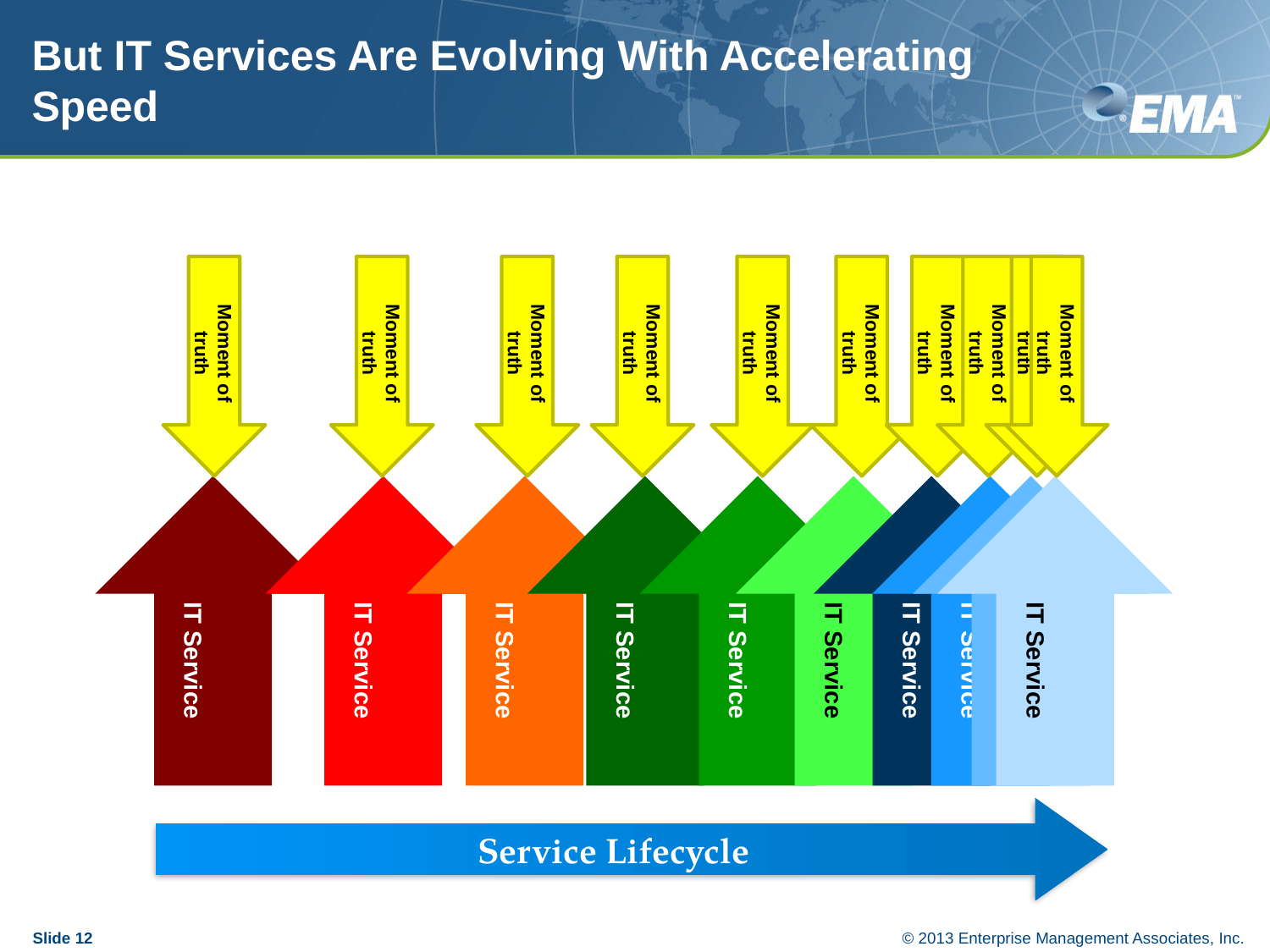

# But IT Services Are Evolving With Accelerating Speed
Moment of truth
Moment of truth
Moment of truth
Moment of truth
Moment of truth
Moment of truth
Moment of truth
Moment of truth
Moment of truth
Moment of truth
Service Lifecycle
IT Service
IT Service
IT Service
IT Service
IT Service
IT Service
IT Service
IT Service
IT Service
IT Service
12
© 2013 Enterprise Management Associates, Inc.